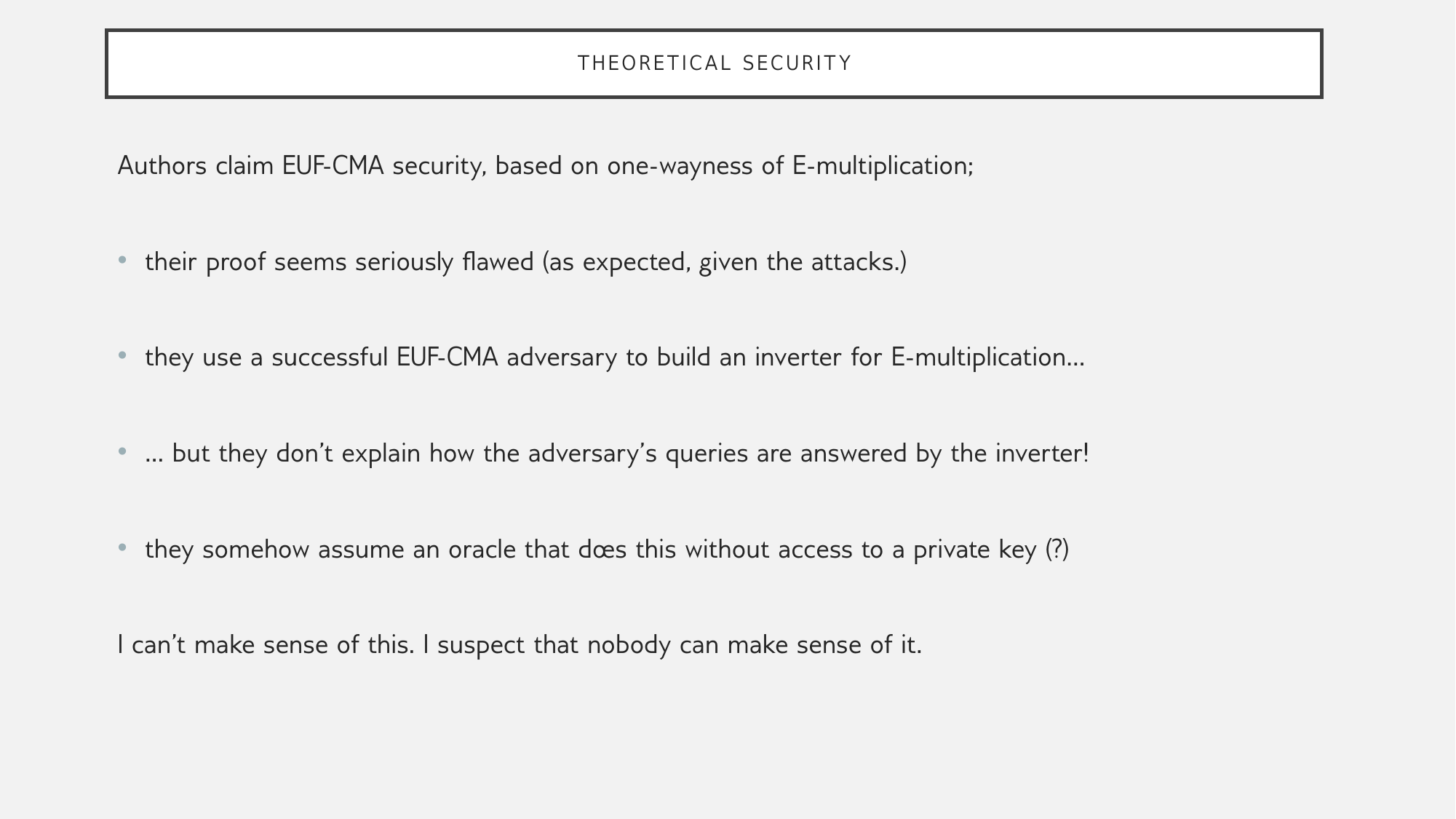

# Theoretical security
Authors claim EUF-CMA security, based on one-wayness of E-multiplication;

their proof seems seriously flawed (as expected, given the attacks.)

they use a successful EUF-CMA adversary to build an inverter for E-multiplication…

… but they don’t explain how the adversary’s queries are answered by the inverter!

they somehow assume an oracle that does this without access to a private key (?)

I can’t make sense of this. I suspect that nobody can make sense of it.